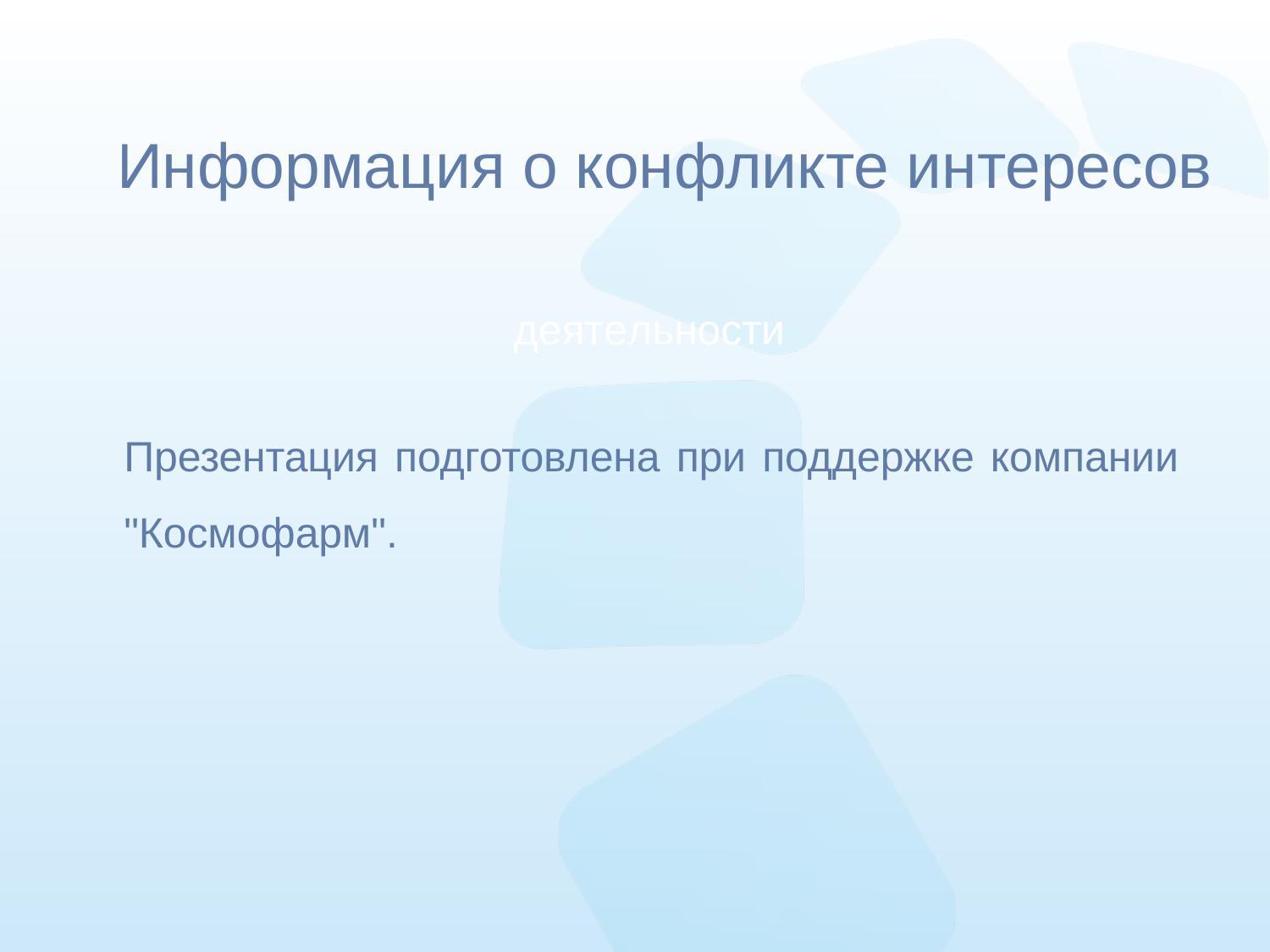

# Информация о конфликте интересов
	деятельности
Презентация подготовлена при поддержке компании  "Космофарм".